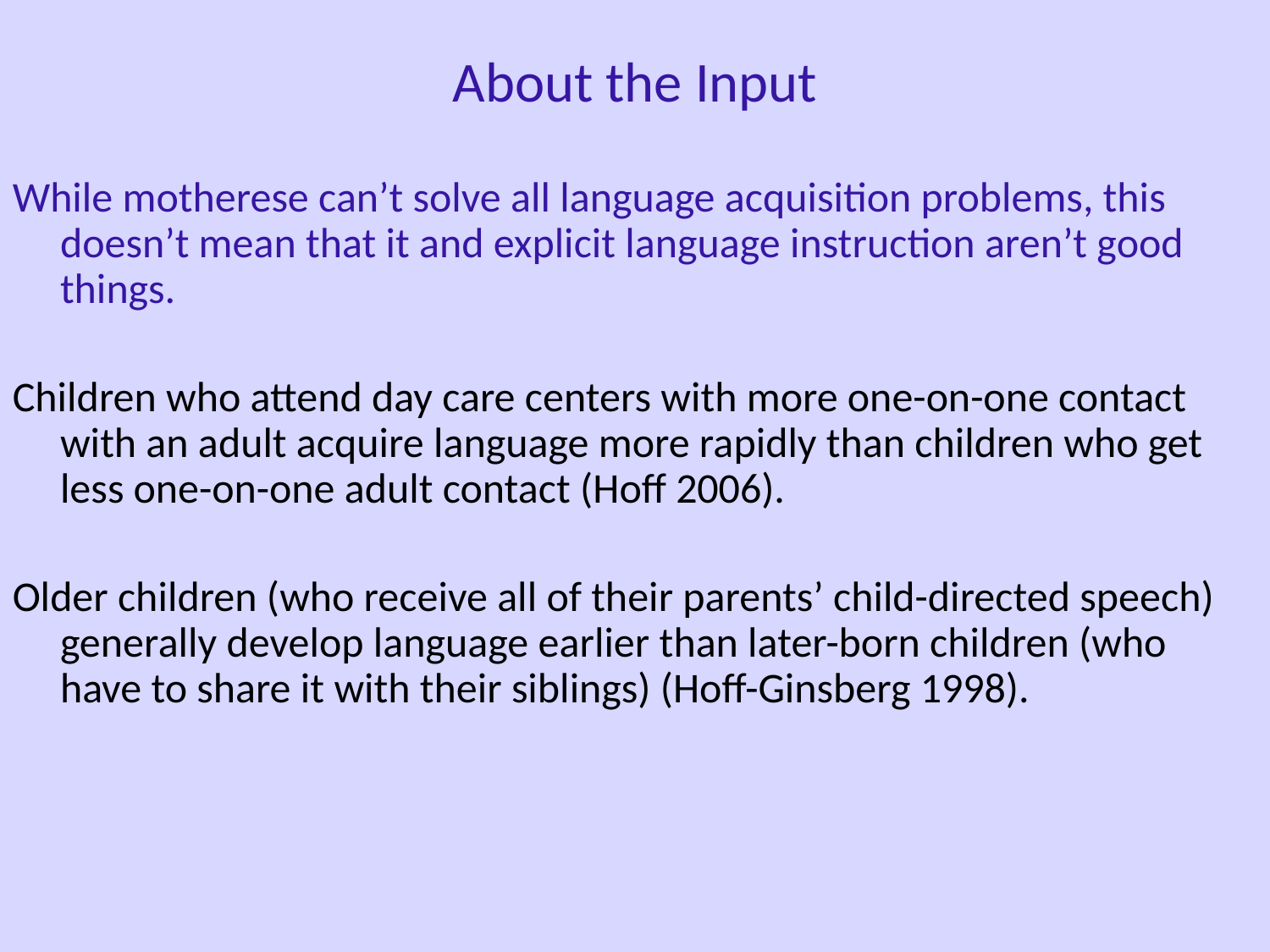

# About the Input
While motherese can’t solve all language acquisition problems, this doesn’t mean that it and explicit language instruction aren’t good things.

Children who attend day care centers with more one-on-one contact with an adult acquire language more rapidly than children who get less one-on-one adult contact (Hoff 2006).

Older children (who receive all of their parents’ child-directed speech) generally develop language earlier than later-born children (who have to share it with their siblings) (Hoff-Ginsberg 1998).